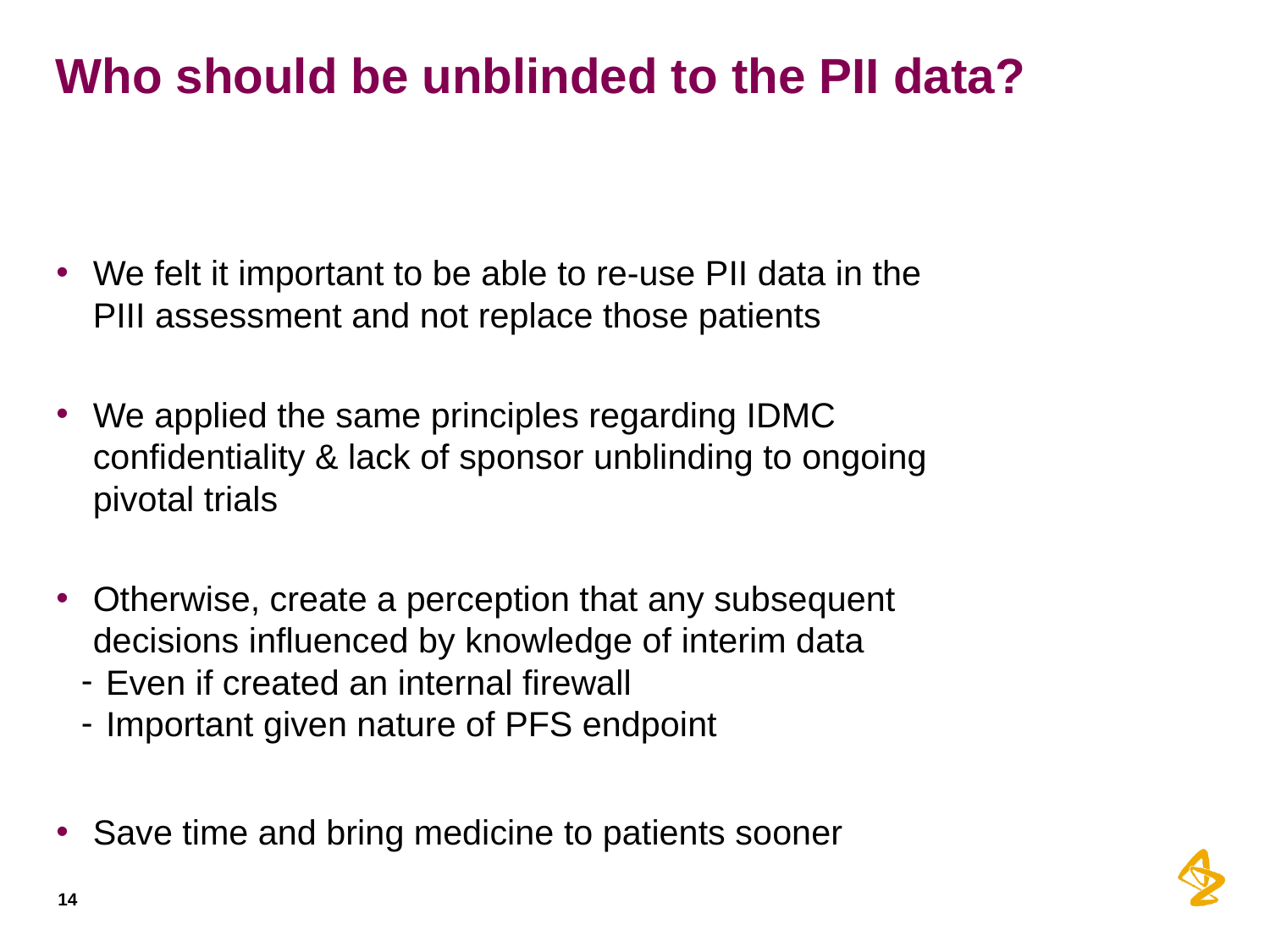

# Who should be unblinded to the PII data?
We felt it important to be able to re-use PII data in the PIII assessment and not replace those patients

We applied the same principles regarding IDMC confidentiality & lack of sponsor unblinding to ongoing pivotal trials

Otherwise, create a perception that any subsequent decisions influenced by knowledge of interim data
Even if created an internal firewall
Important given nature of PFS endpoint

Save time and bring medicine to patients sooner
14